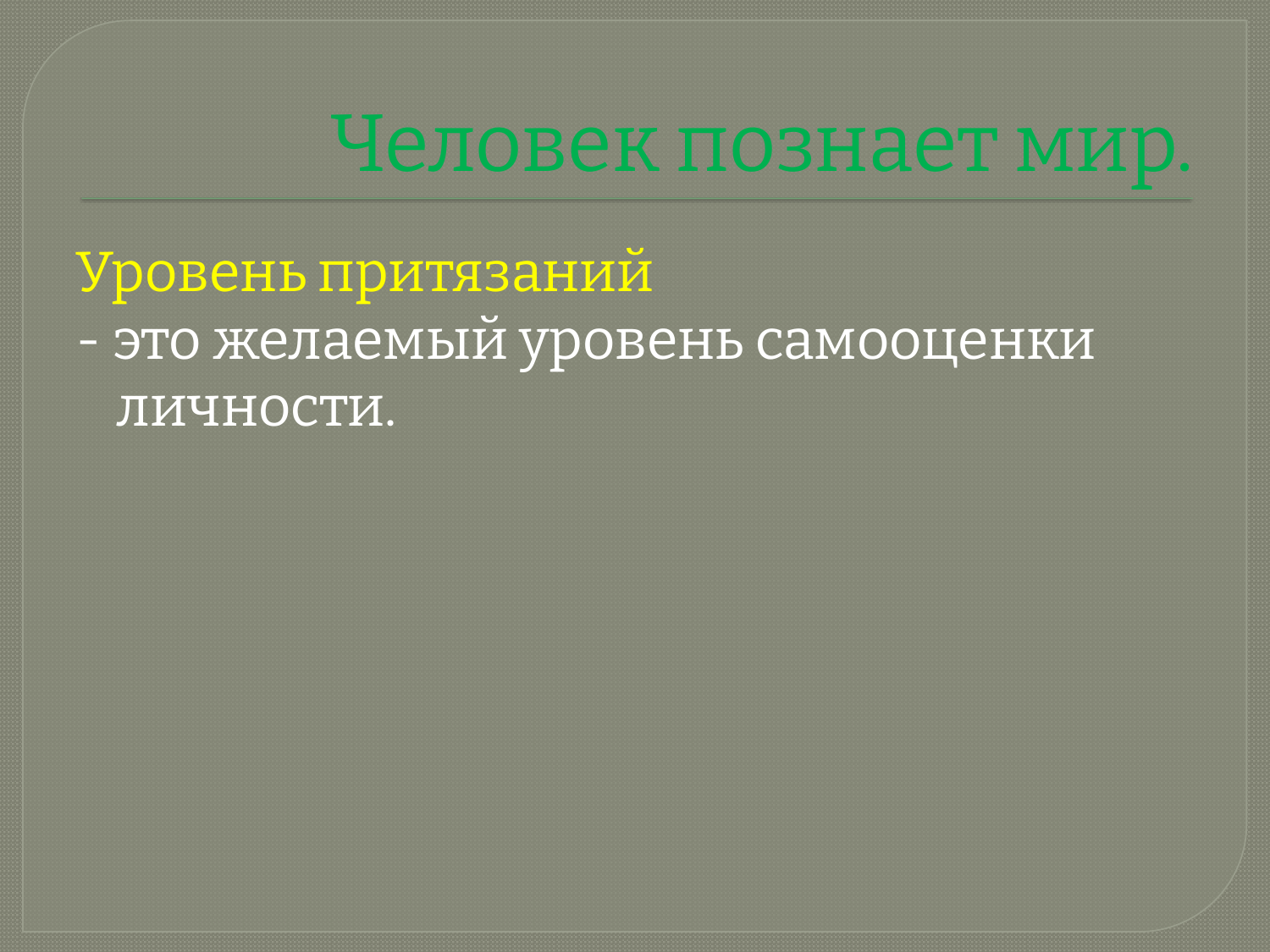

# Человек познает мир.
Уровень притязаний
- это желаемый уровень самооценки личности.